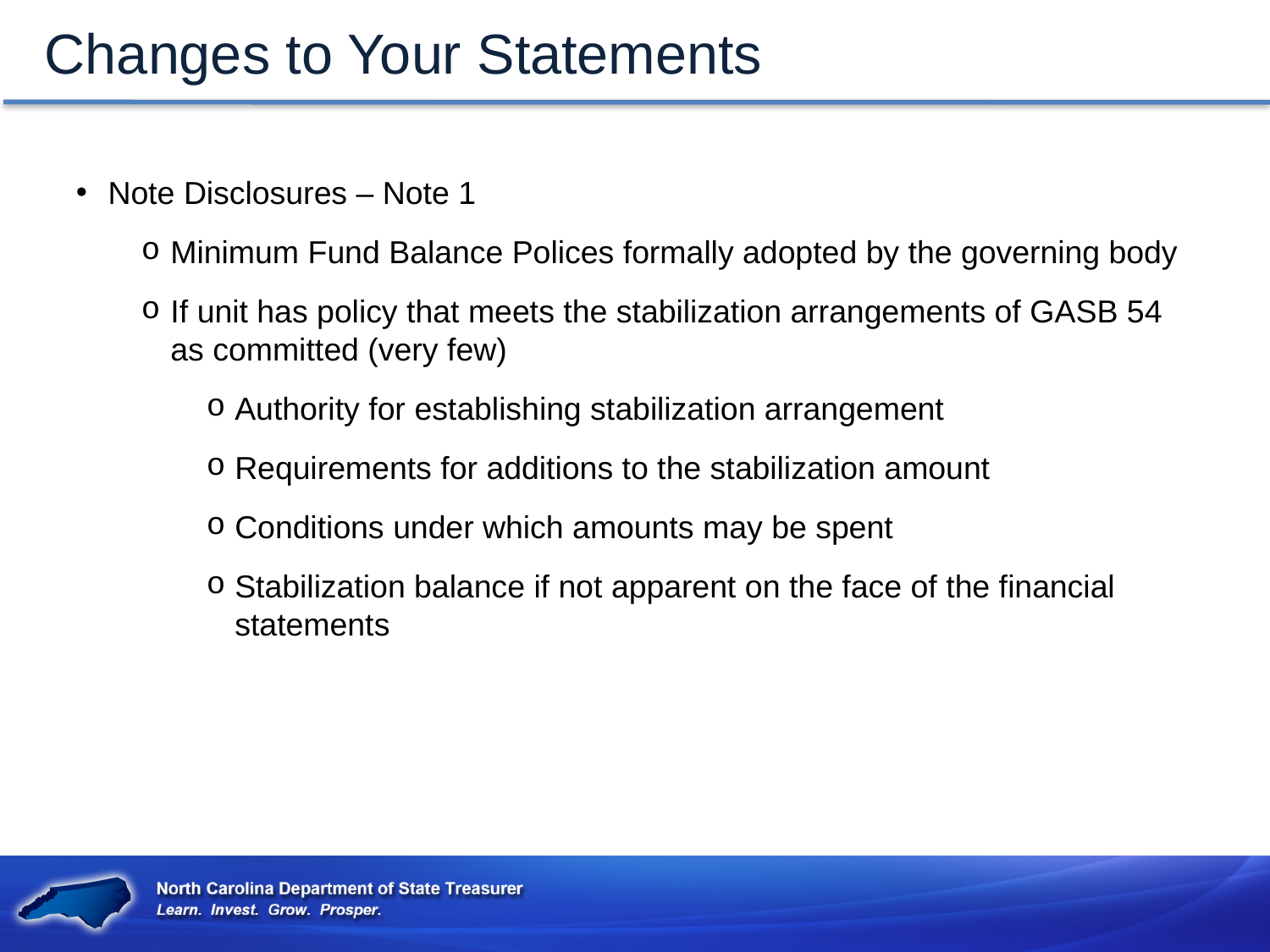

Changes to Your Statements
Note Disclosures – Note 1
Minimum Fund Balance Polices formally adopted by the governing body
If unit has policy that meets the stabilization arrangements of GASB 54 as committed (very few)
Authority for establishing stabilization arrangement
Requirements for additions to the stabilization amount
Conditions under which amounts may be spent
Stabilization balance if not apparent on the face of the financial statements